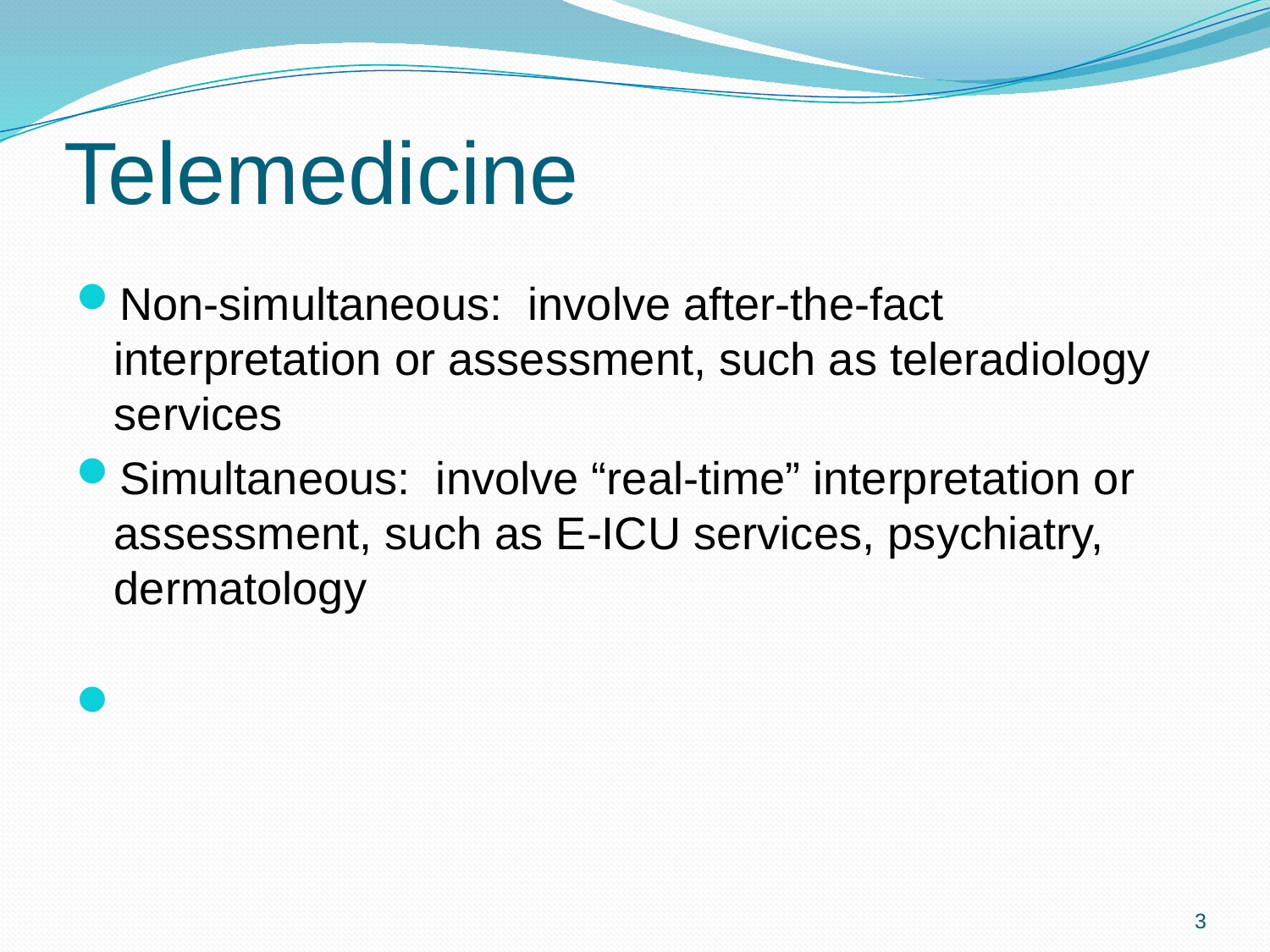

# Telemedicine
Non-simultaneous:  involve after-the-fact interpretation or assessment, such as teleradiology services
Simultaneous:  involve “real-time” interpretation or assessment, such as E-ICU services, psychiatry, dermatology

3